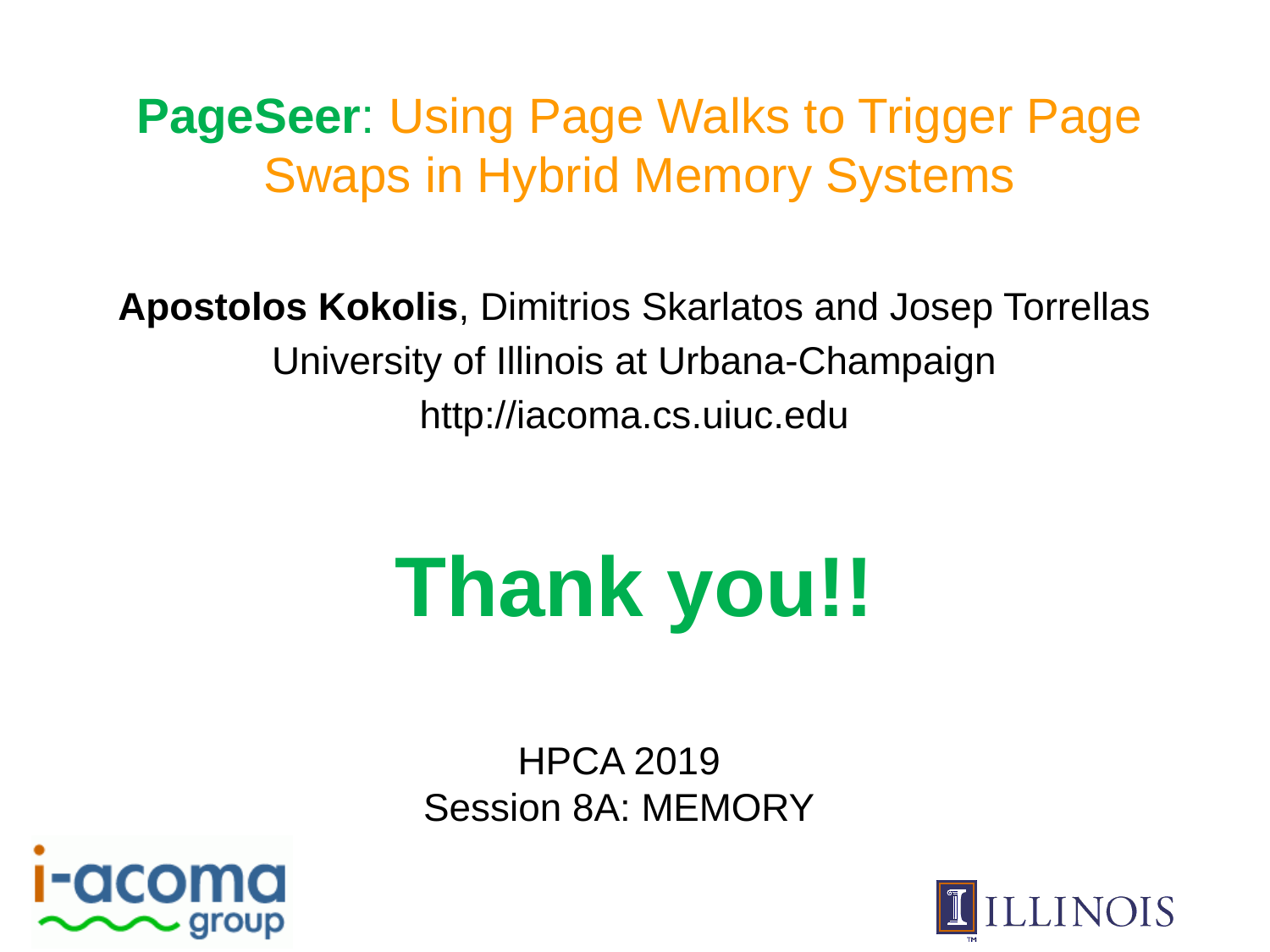

# PageSeer: Using Page Walks to Trigger Page Swaps in Hybrid Memory Systems
Apostolos Kokolis, Dimitrios Skarlatos and Josep Torrellas
University of Illinois at Urbana-Champaign
http://iacoma.cs.uiuc.edu
Thank you!!
HPCA 2019
Session 8A: MEMORY